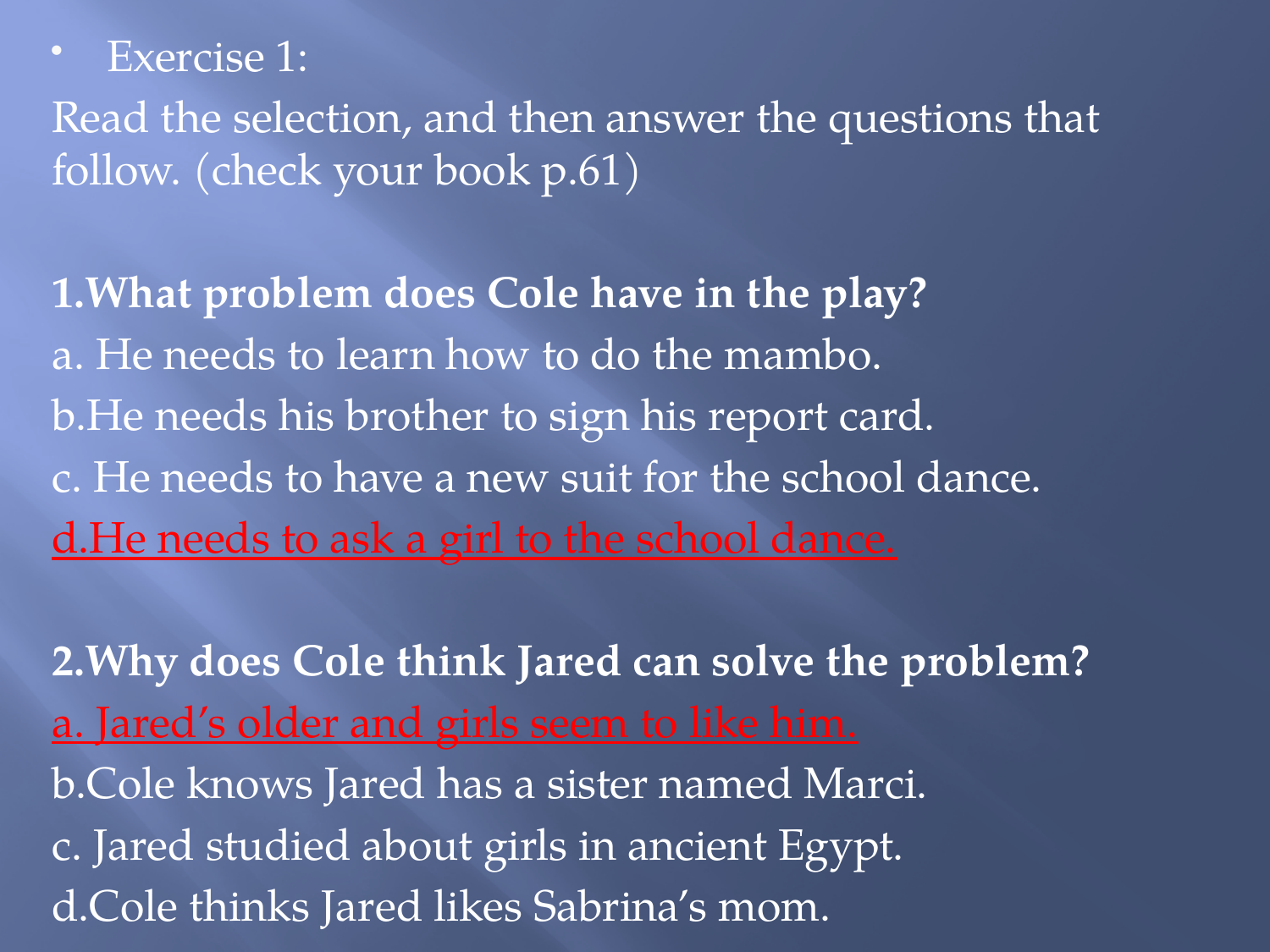

Exercise 1:
Read the selection, and then answer the questions that follow. (check your book p.61)

1.What problem does Cole have in the play?
a. He needs to learn how to do the mambo.
b.He needs his brother to sign his report card.
c. He needs to have a new suit for the school dance.
d.He needs to ask a girl to the school dance.

2.Why does Cole think Jared can solve the problem?
a. Jared’s older and girls seem to like him.
b.Cole knows Jared has a sister named Marci.
c. Jared studied about girls in ancient Egypt.
d.Cole thinks Jared likes Sabrina’s mom.